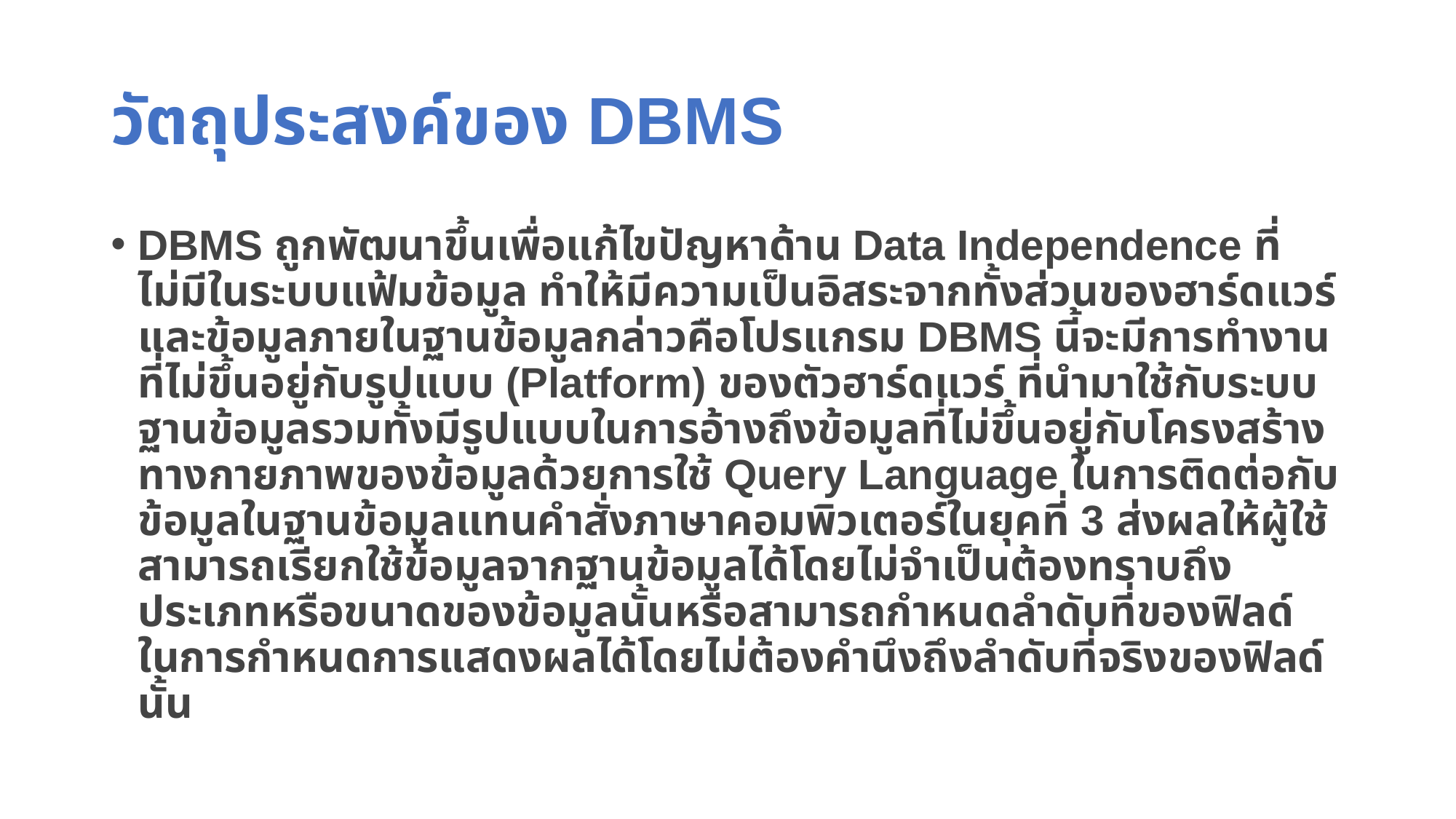

# วัตถุประสงค์ของ DBMS
DBMS ถูกพัฒนาขึ้นเพื่อแก้ไขปัญหาด้าน Data Independence ที่ไม่มีในระบบแฟ้มข้อมูล ทำให้มีความเป็นอิสระจากทั้งส่วนของฮาร์ดแวร์ และข้อมูลภายในฐานข้อมูลกล่าวคือโปรแกรม DBMS นี้จะมีการทำงานที่ไม่ขึ้นอยู่กับรูปแบบ (Platform) ของตัวฮาร์ดแวร์ ที่นำมาใช้กับระบบฐานข้อมูลรวมทั้งมีรูปแบบในการอ้างถึงข้อมูลที่ไม่ขึ้นอยู่กับโครงสร้างทางกายภาพของข้อมูลด้วยการใช้ Query Language ในการติดต่อกับข้อมูลในฐานข้อมูลแทนคำสั่งภาษาคอมพิวเตอร์ในยุคที่ 3 ส่งผลให้ผู้ใช้สามารถเรียกใช้ข้อมูลจากฐานข้อมูลได้โดยไม่จำเป็นต้องทราบถึงประเภทหรือขนาดของข้อมูลนั้นหรือสามารถกำหนดลำดับที่ของฟิลด์ ในการกำหนดการแสดงผลได้โดยไม่ต้องคำนึงถึงลำดับที่จริงของฟิลด์ นั้น